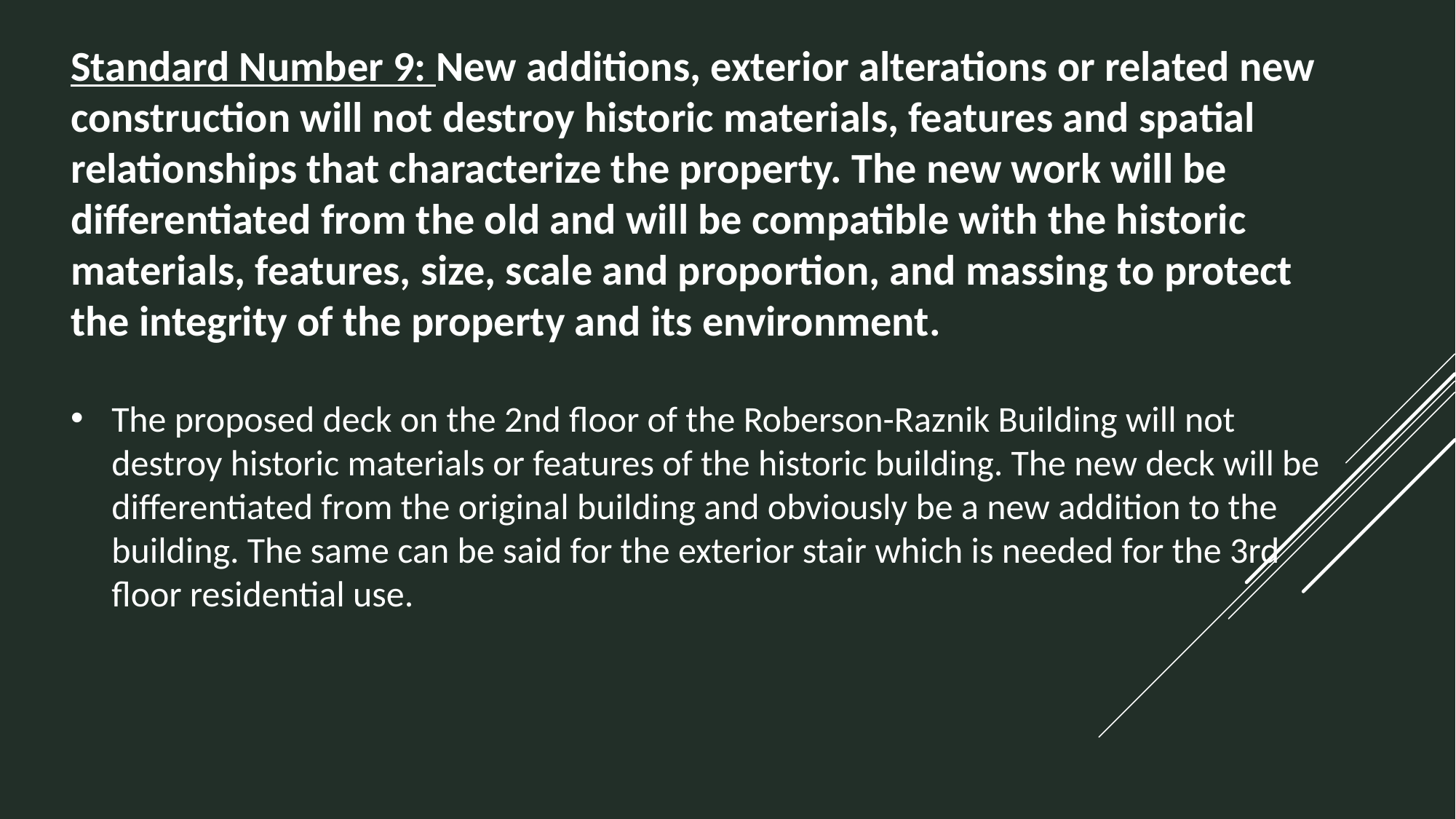

Standard Number 9: New additions, exterior alterations or related new construction will not destroy historic materials, features and spatial relationships that characterize the property. The new work will be differentiated from the old and will be compatible with the historic materials, features, size, scale and proportion, and massing to protect the integrity of the property and its environment.

The proposed deck on the 2nd floor of the Roberson-Raznik Building will not destroy historic materials or features of the historic building. The new deck will be differentiated from the original building and obviously be a new addition to the building. The same can be said for the exterior stair which is needed for the 3rd floor residential use.